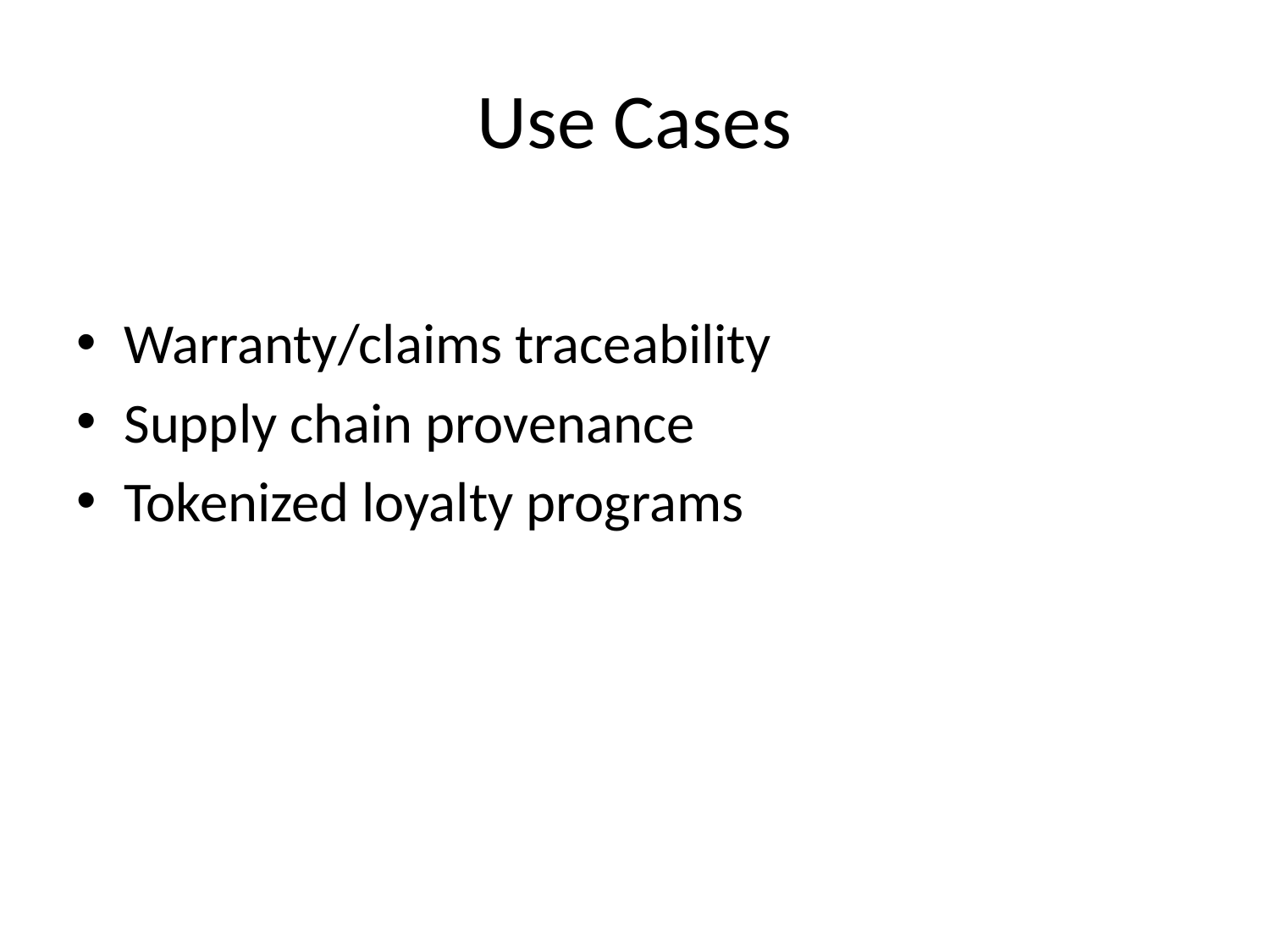

# Use Cases

Warranty/claims traceability
Supply chain provenance
Tokenized loyalty programs